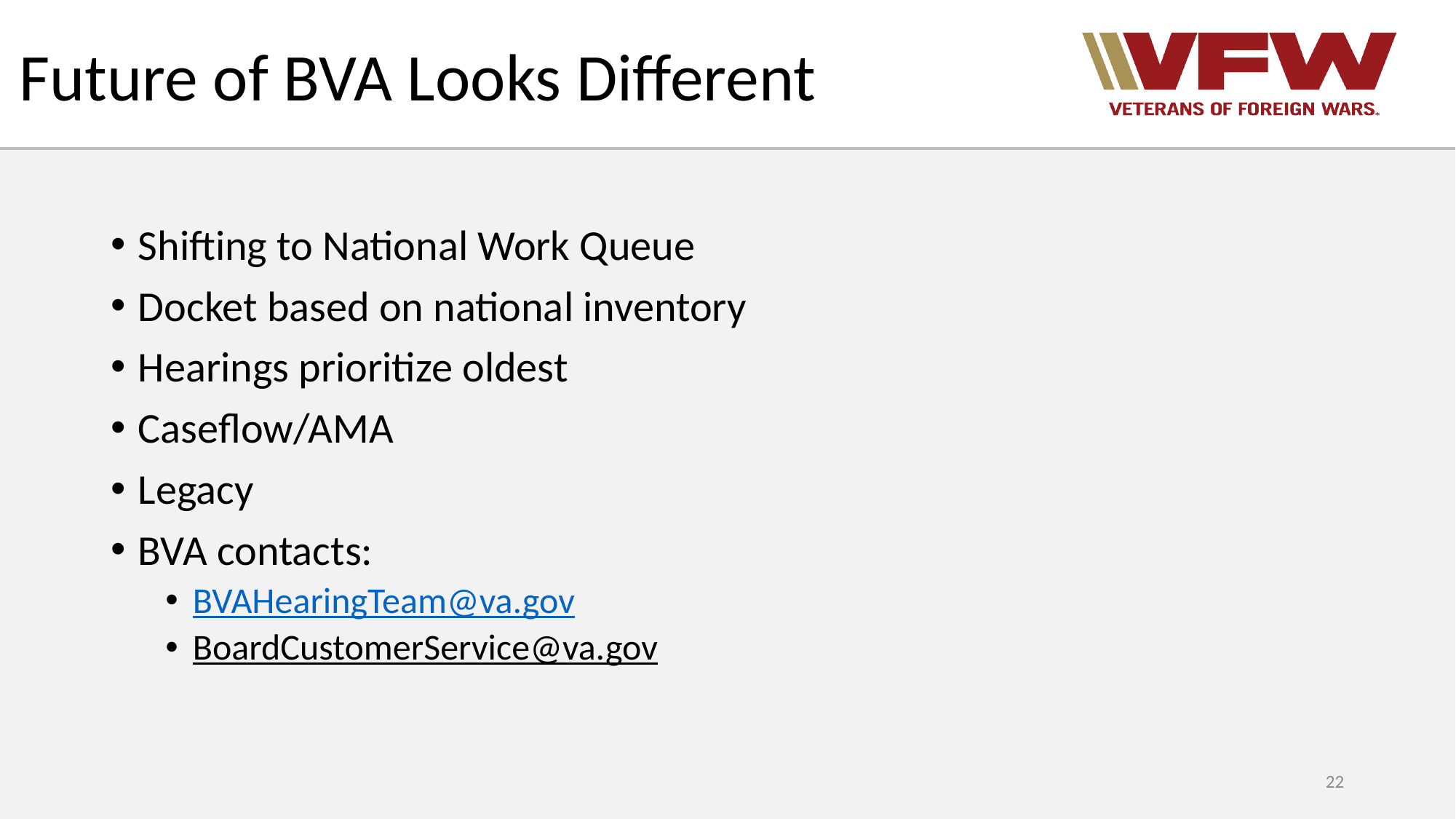

# Future of BVA Looks Different
Shifting to National Work Queue
Docket based on national inventory
Hearings prioritize oldest
Caseflow/AMA
Legacy
BVA contacts:
BVAHearingTeam@va.gov
BoardCustomerService@va.gov
22